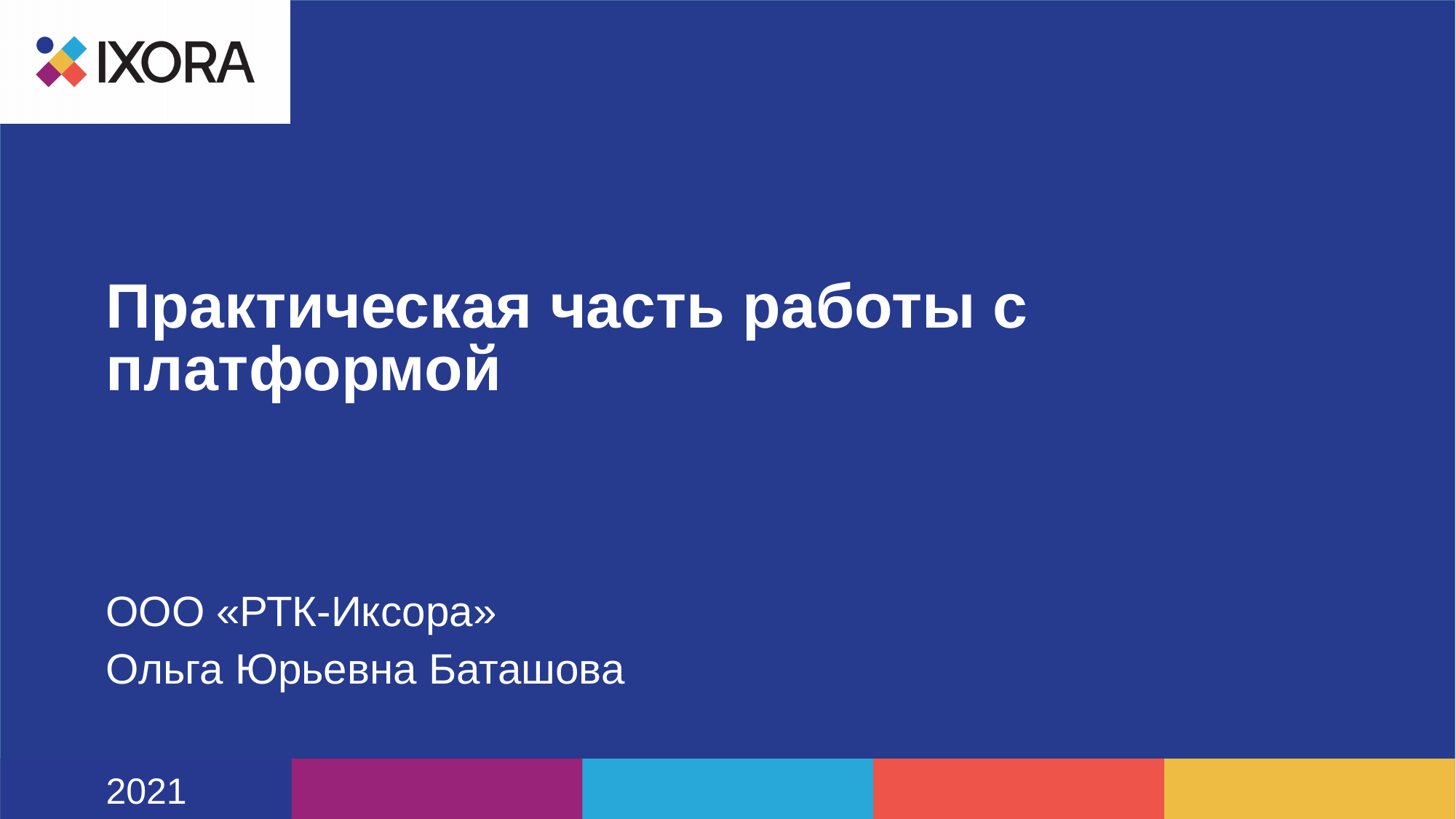

# Практическая часть работы с платформой
ООО «РТК-Иксора»
Ольга Юрьевна Баташова